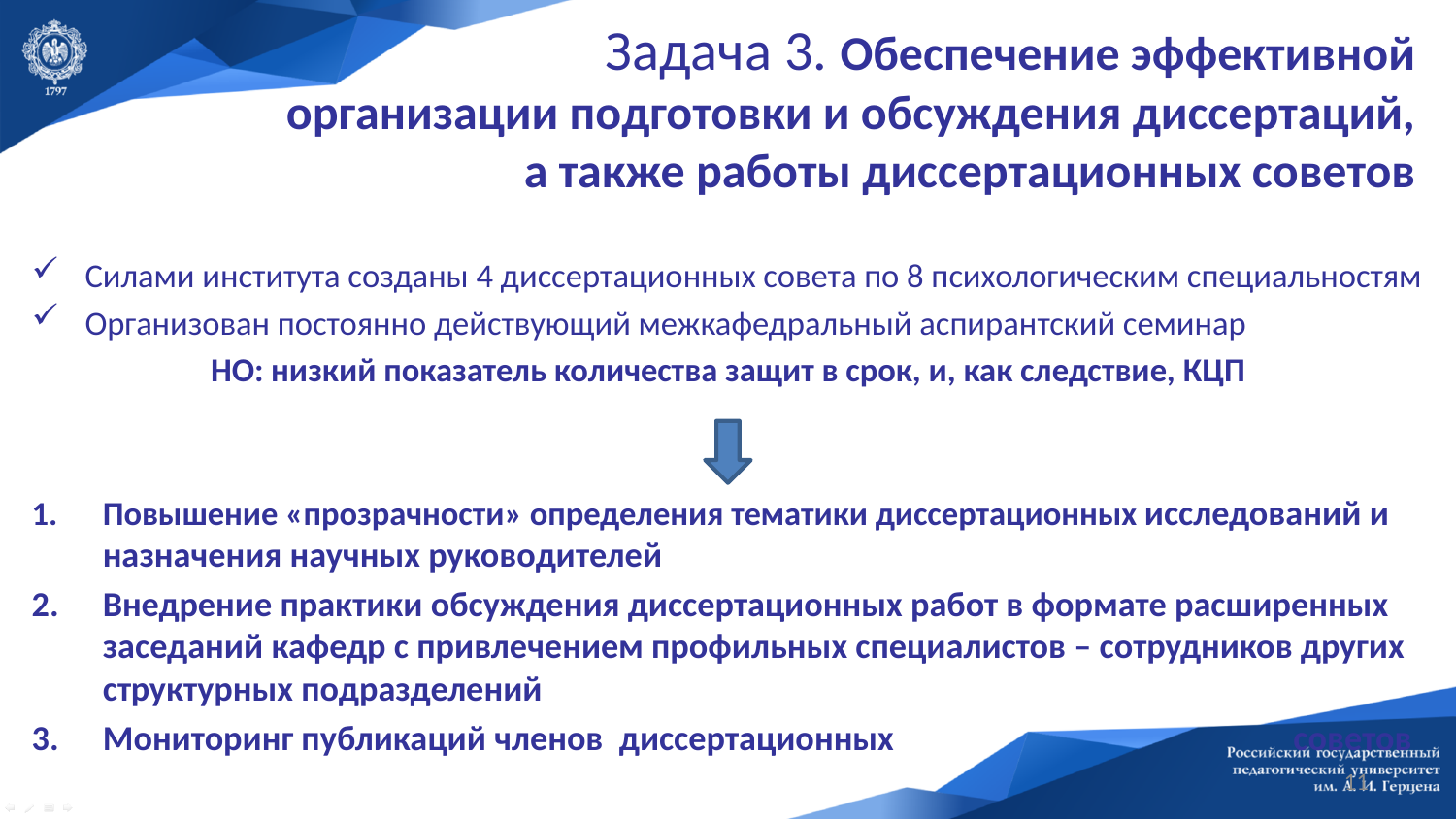

# Задача 3. Обеспечение эффективной организации подготовки и обсуждения диссертаций, а также работы диссертационных советов
Силами института созданы 4 диссертационных совета по 8 психологическим специальностям
Организован постоянно действующий межкафедральный аспирантский семинар
НО: низкий показатель количества защит в срок, и, как следствие, КЦП

Повышение «прозрачности» определения тематики диссертационных исследований и назначения научных руководителей
Внедрение практики обсуждения диссертационных работ в формате расширенных заседаний кафедр с привлечением профильных специалистов – сотрудников других структурных подразделений
Мониторинг публикаций членов  диссертационных                                                  советов

11